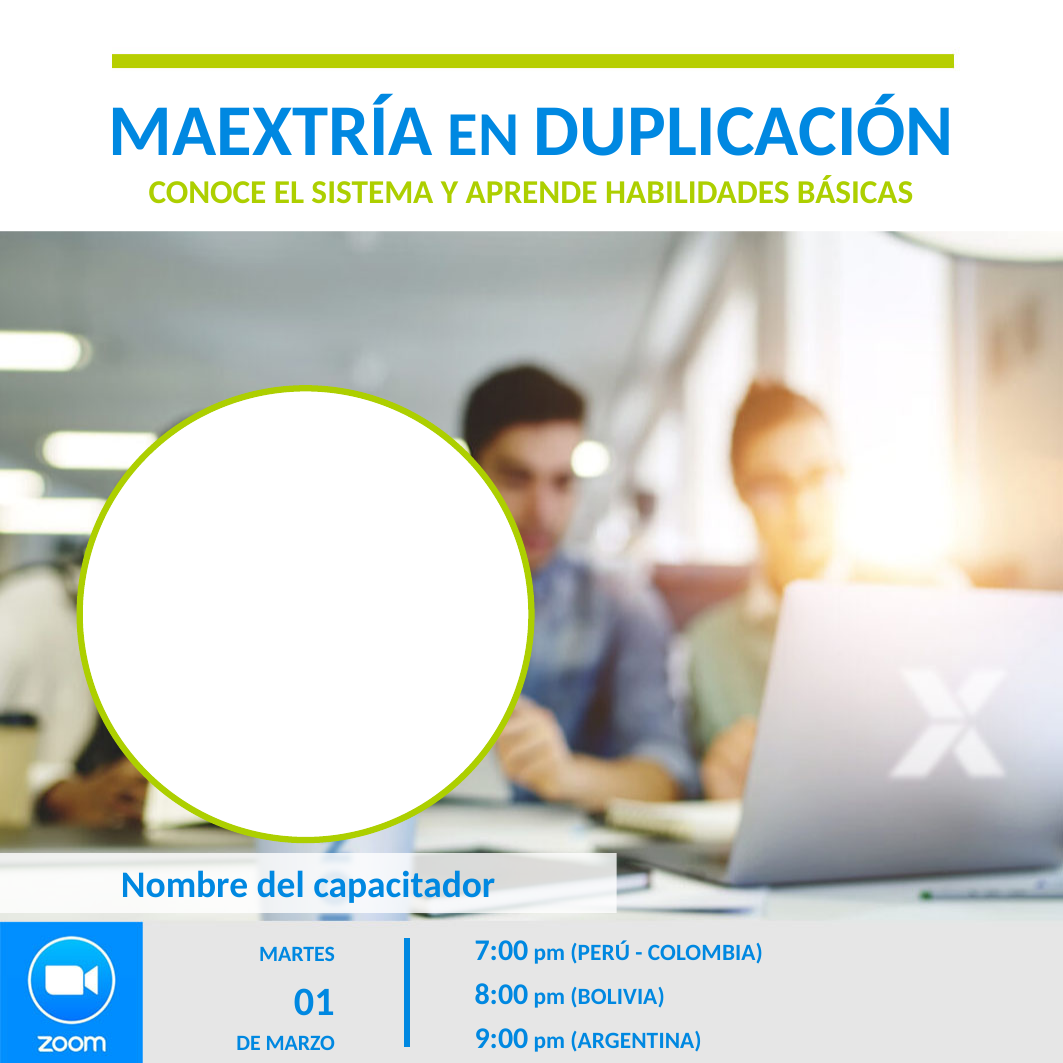

# MAEXTRÍA EN DUPLICACIÓN CONOCE EL SISTEMA Y APRENDE HABILIDADES BÁSICAS

Nombre del capacitador
MARTES
01
DE MARZO
7:00 pm (PERÚ - COLOMBIA)
8:00 pm (BOLIVIA)
9:00 pm (ARGENTINA)